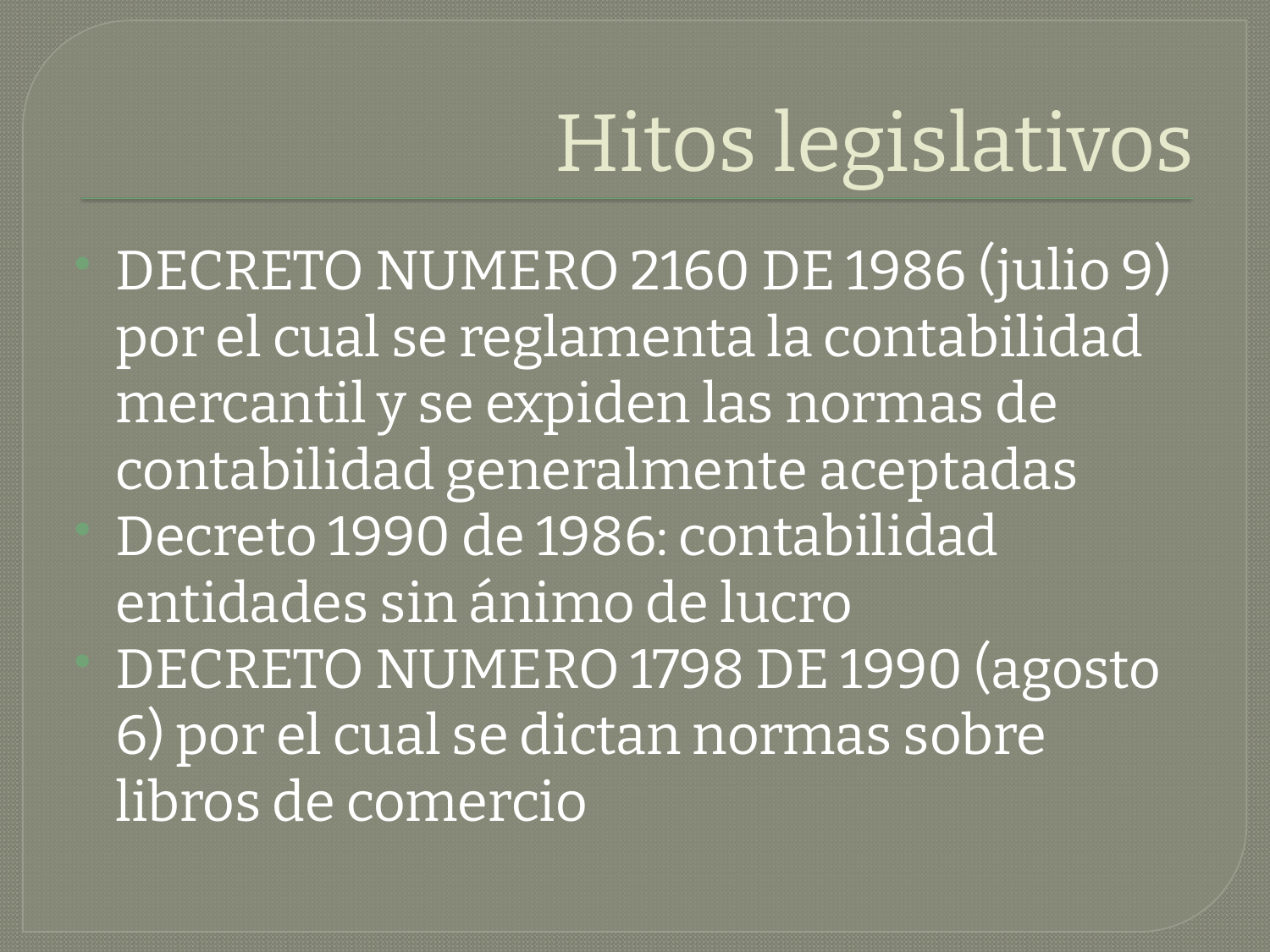

# Hitos legislativos
DECRETO NUMERO 2160 DE 1986 (julio 9)  por el cual se reglamenta la contabilidad mercantil y se expiden las normas de contabilidad generalmente aceptadas
Decreto 1990 de 1986: contabilidad entidades sin ánimo de lucro
DECRETO NUMERO 1798 DE 1990 (agosto 6) por el cual se dictan normas sobre libros de comercio